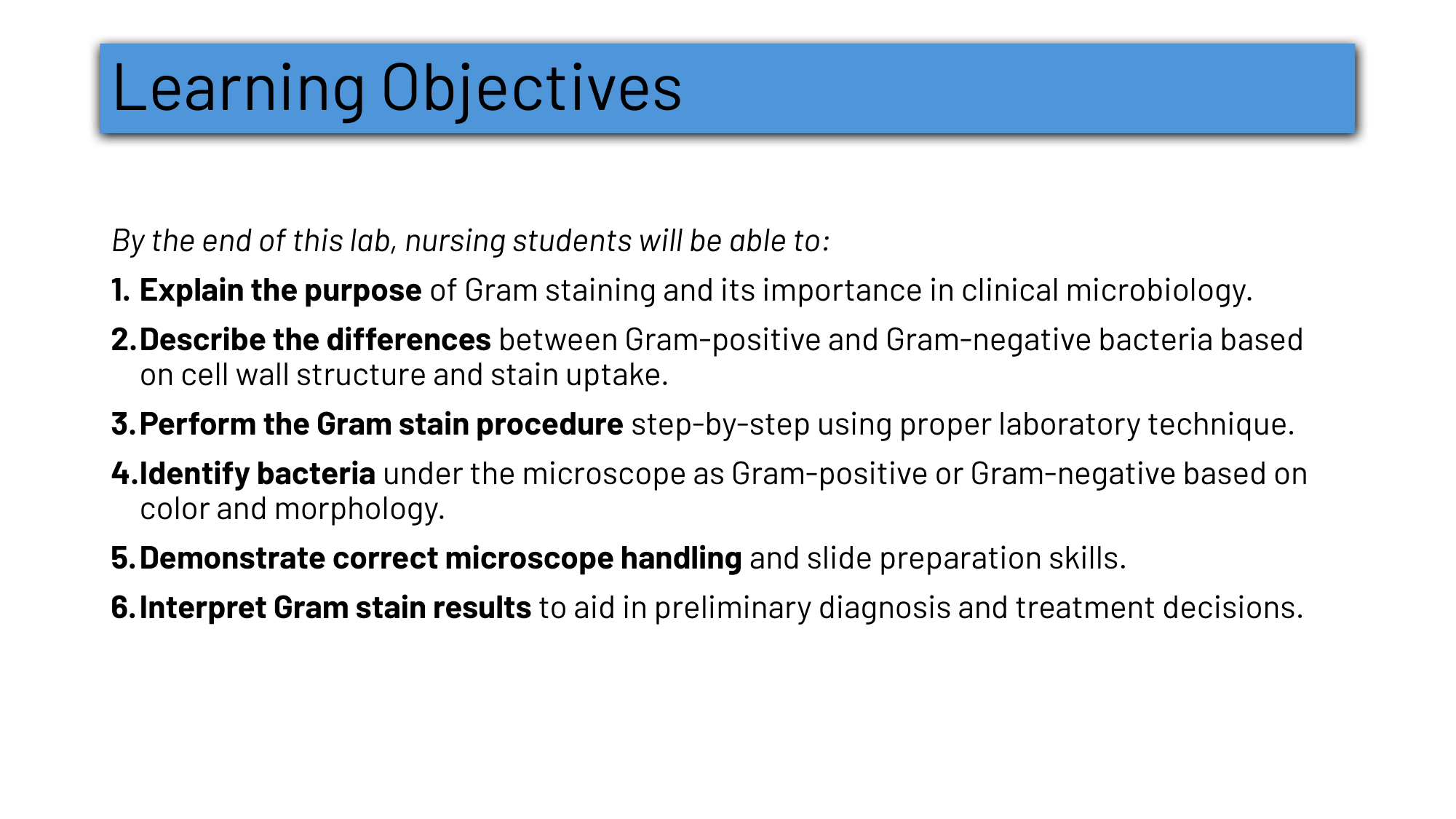

# Learning Objectives
By the end of this lab, nursing students will be able to:
Explain the purpose of Gram staining and its importance in clinical microbiology.
Describe the differences between Gram-positive and Gram-negative bacteria based on cell wall structure and stain uptake.
Perform the Gram stain procedure step-by-step using proper laboratory technique.
Identify bacteria under the microscope as Gram-positive or Gram-negative based on color and morphology.
Demonstrate correct microscope handling and slide preparation skills.
Interpret Gram stain results to aid in preliminary diagnosis and treatment decisions.